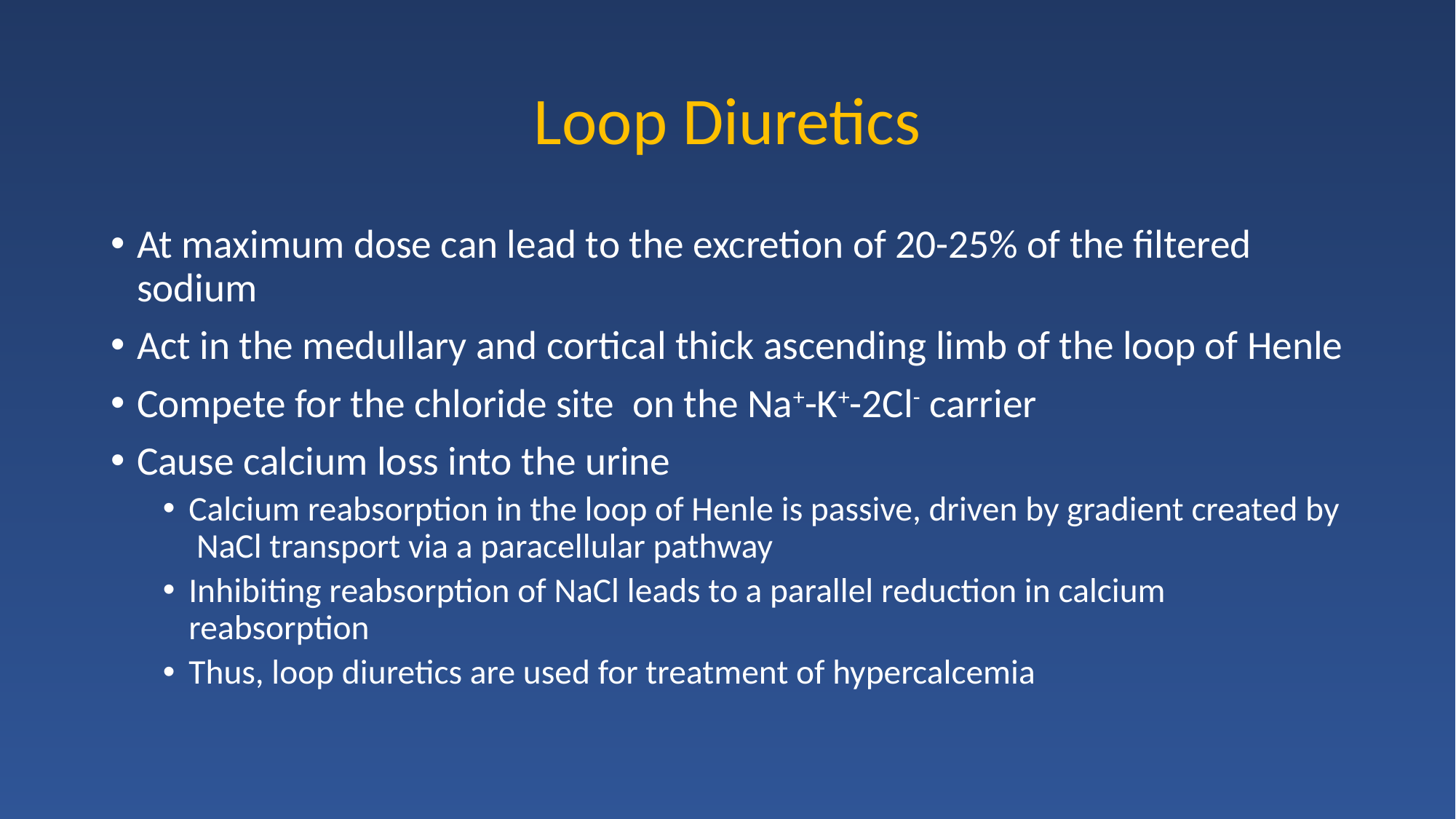

# Loop Diuretics
At maximum dose can lead to the excretion of 20-25% of the filtered sodium
Act in the medullary and cortical thick ascending limb of the loop of Henle
Compete for the chloride site  on the Na+-K+-2Cl- carrier
Cause calcium loss into the urine
Calcium reabsorption in the loop of Henle is passive, driven by gradient created by  NaCl transport via a paracellular pathway
Inhibiting reabsorption of NaCl leads to a parallel reduction in calcium  reabsorption
Thus, loop diuretics are used for treatment of hypercalcemia